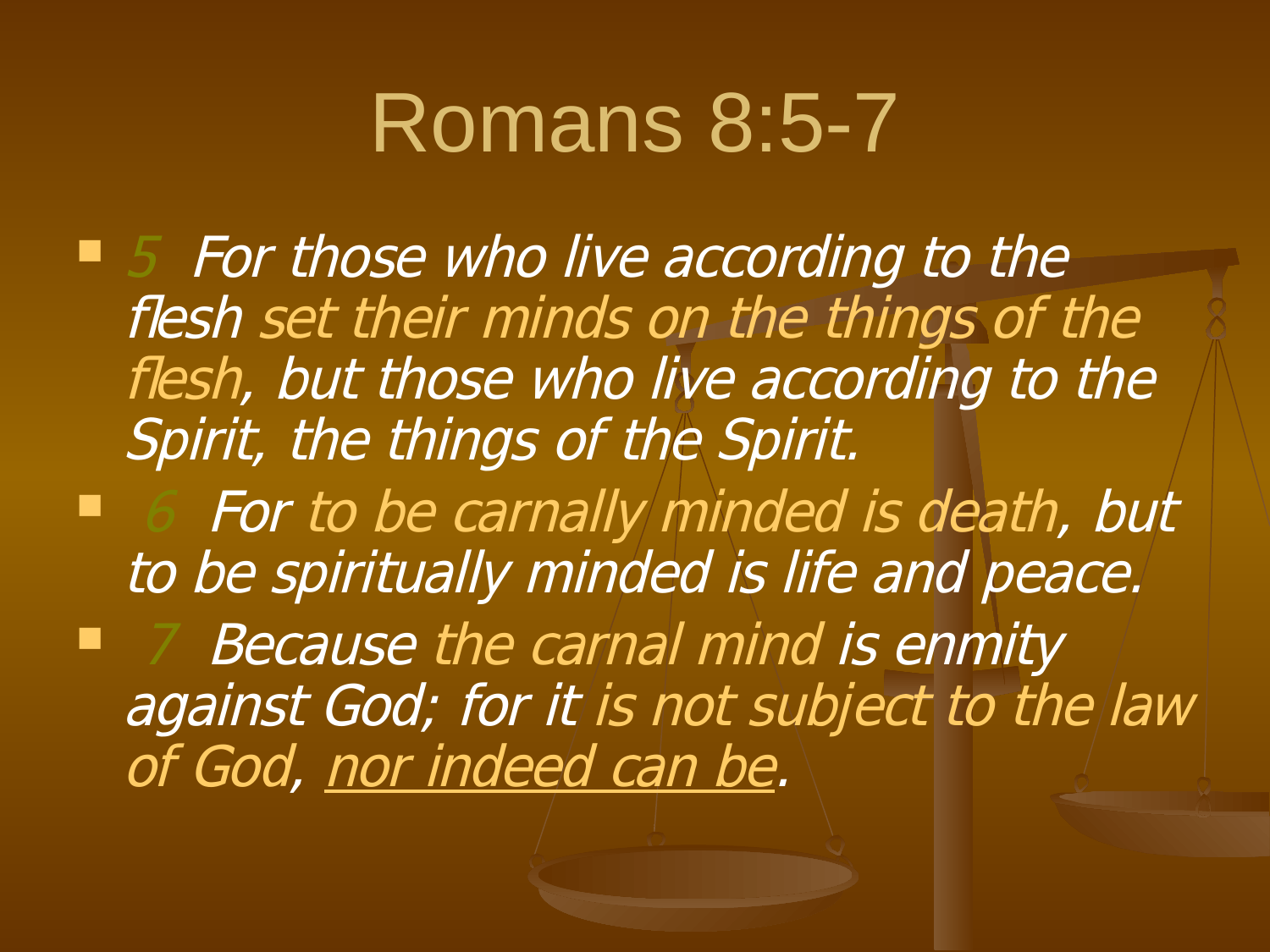

# Romans 8:5-7
5  For those who live according to the flesh set their minds on the things of the flesh, but those who live according to the Spirit, the things of the Spirit.
 6  For to be carnally minded is death, but to be spiritually minded is life and peace.
 7  Because the carnal mind is enmity against God; for it is not subject to the law of God, nor indeed can be.